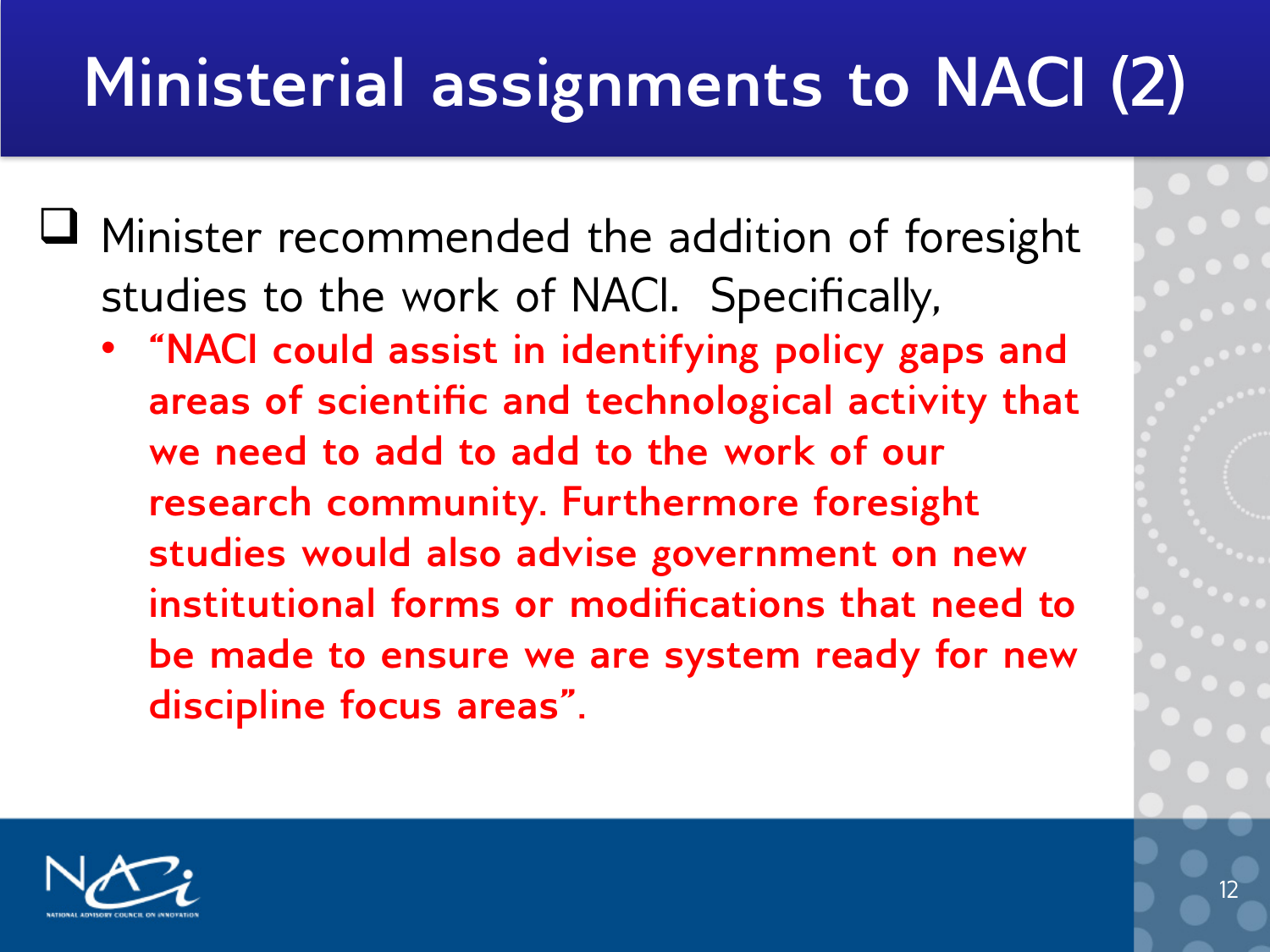

# Ministerial assignments to NACI (2)

Minister recommended the addition of foresight studies to the work of NACI.  Specifically,
“NACI could assist in identifying policy gaps and areas of scientific and technological activity that we need to add to add to the work of our research community. Furthermore foresight studies would also advise government on new institutional forms or modifications that need to be made to ensure we are system ready for new discipline focus areas”.

12